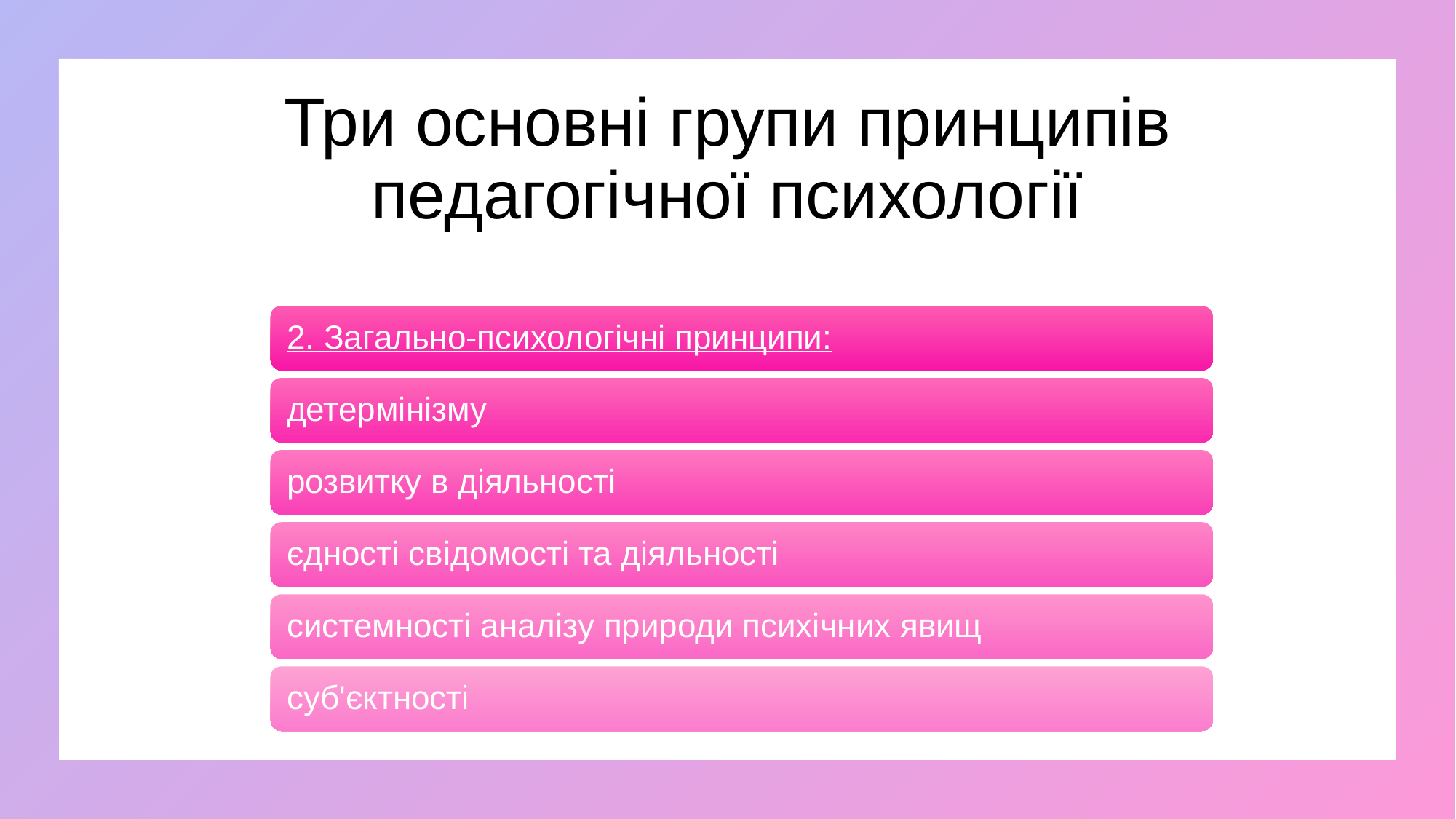

# Три основні групи принципів педагогічної психології

2. Загально-психологічні принципи:
детермінізму
розвитку в діяльності
єдності свідомості та діяльності
системності аналізу природи психічних явищ
суб'єктності